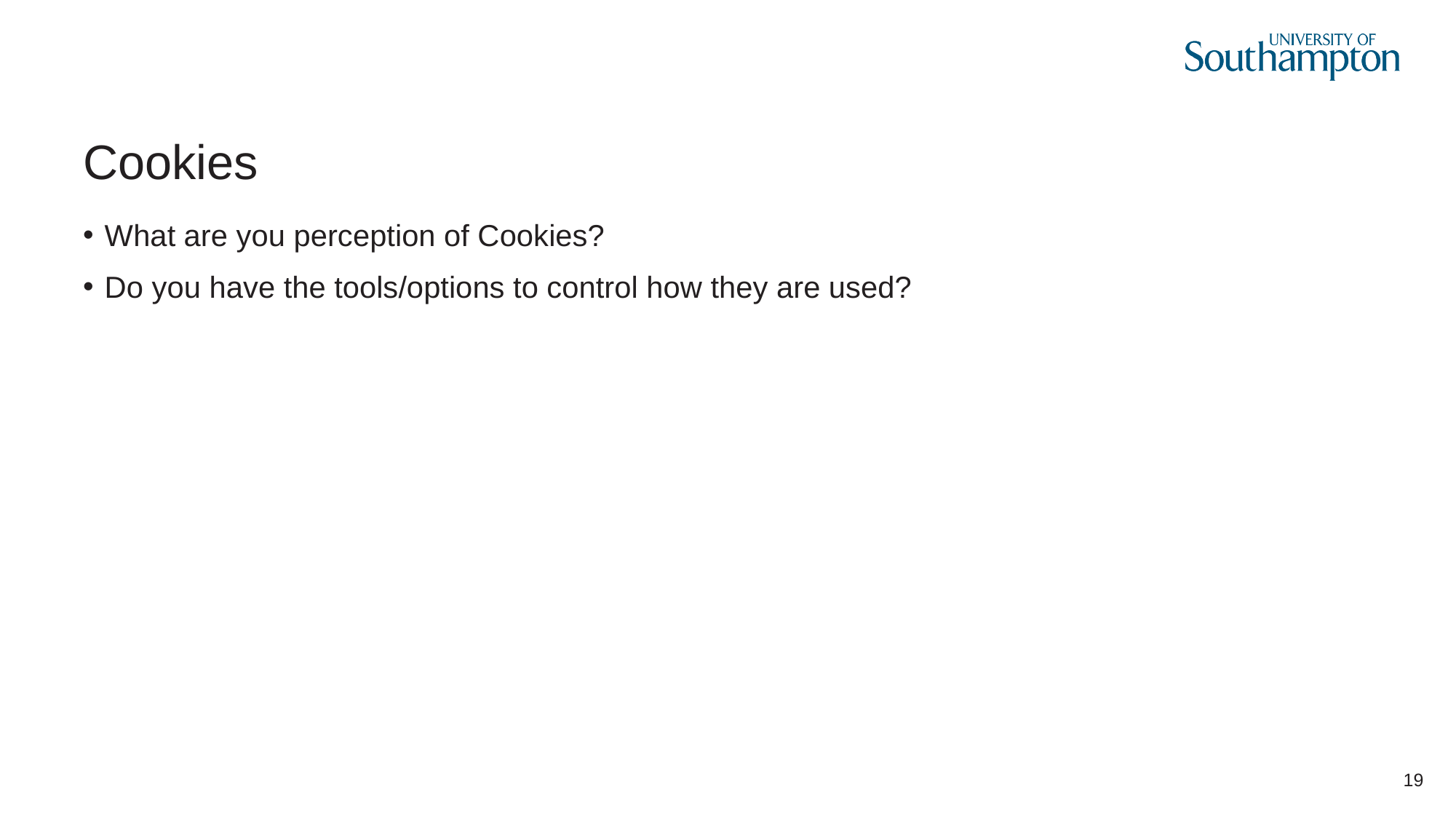

# Cookies
What are you perception of Cookies?
Do you have the tools/options to control how they are used?